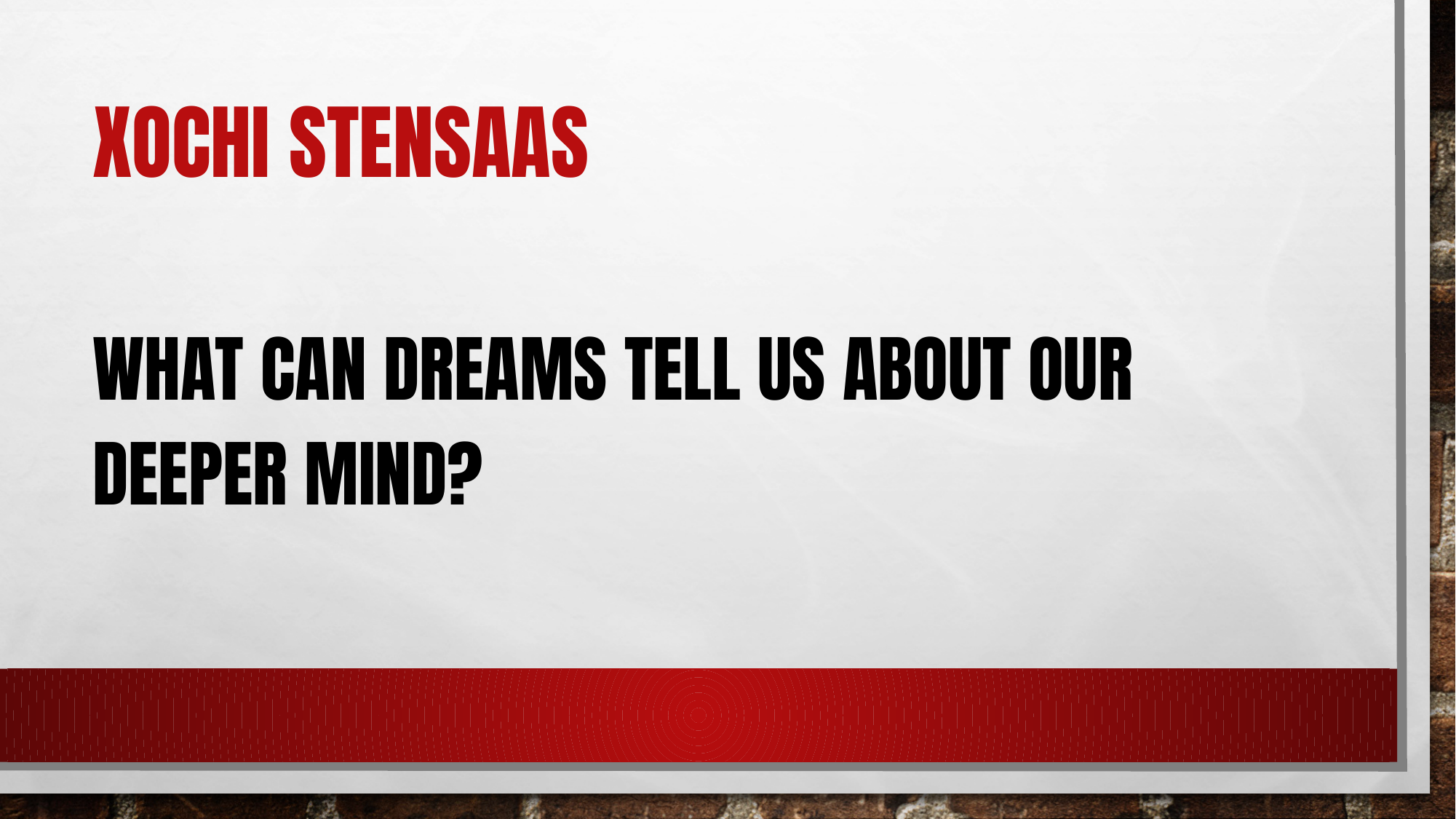

# Xochi Stensaas
What can dreams tell us about our deeper mind?